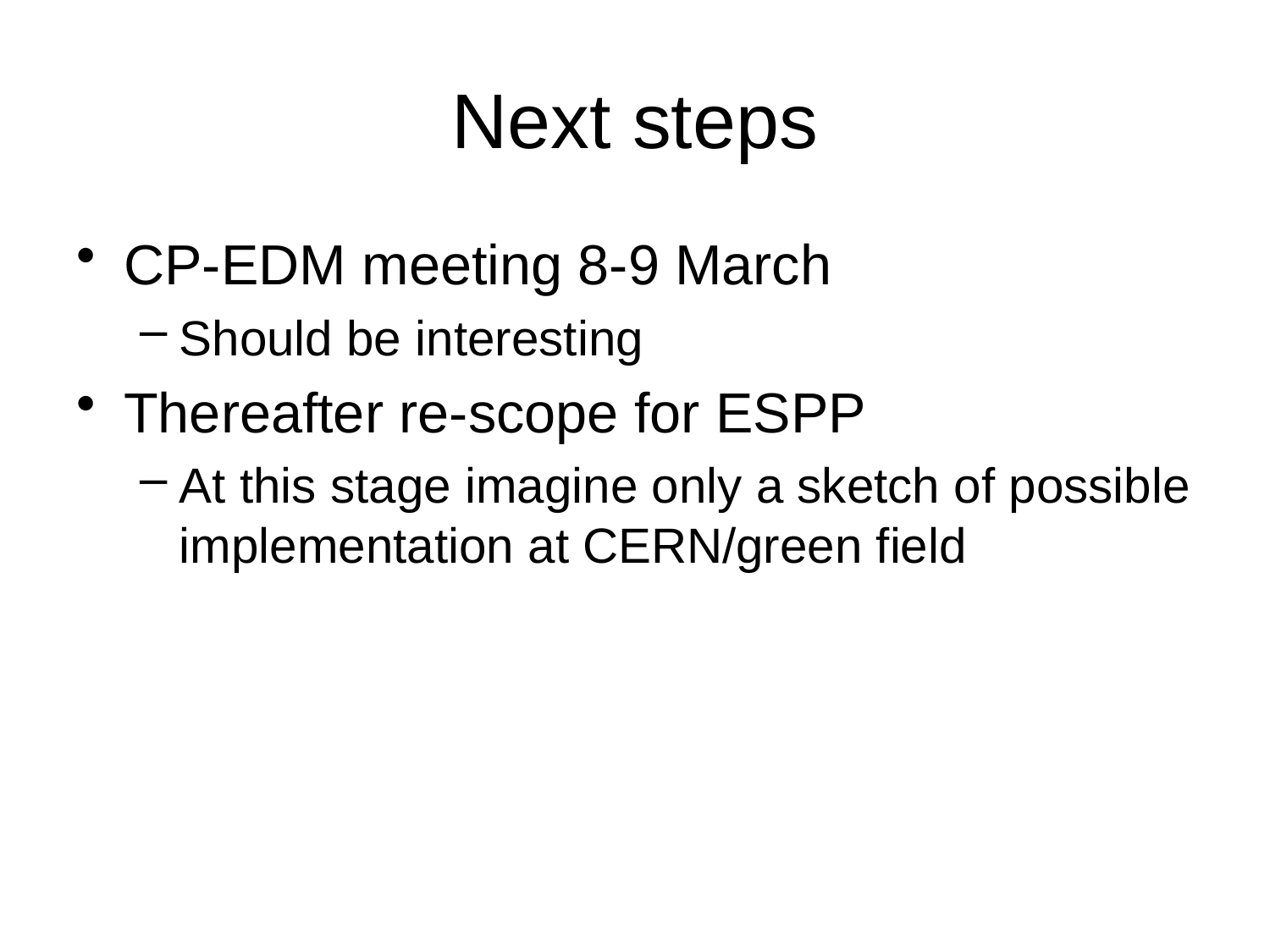

# Next steps
CP-EDM meeting 8-9 March
Should be interesting
Thereafter re-scope for ESPP
At this stage imagine only a sketch of possible implementation at CERN/green field